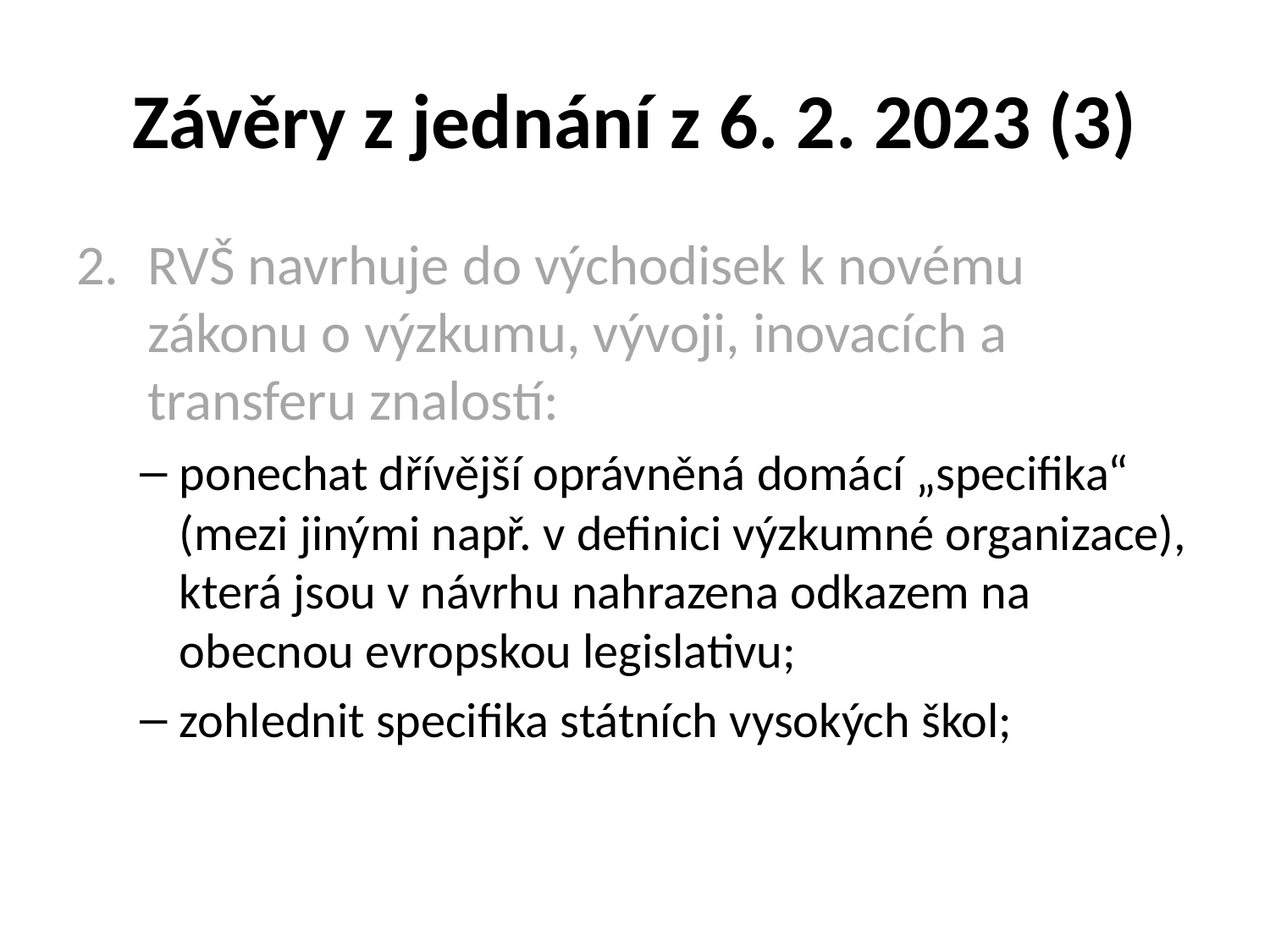

# Závěry z jednání z 6. 2. 2023 (3)
RVŠ navrhuje do východisek k novému zákonu o výzkumu, vývoji, inovacích a transferu znalostí:
ponechat dřívější oprávněná domácí „specifika“ (mezi jinými např. v definici výzkumné organizace), která jsou v návrhu nahrazena odkazem na obecnou evropskou legislativu;
zohlednit specifika státních vysokých škol;